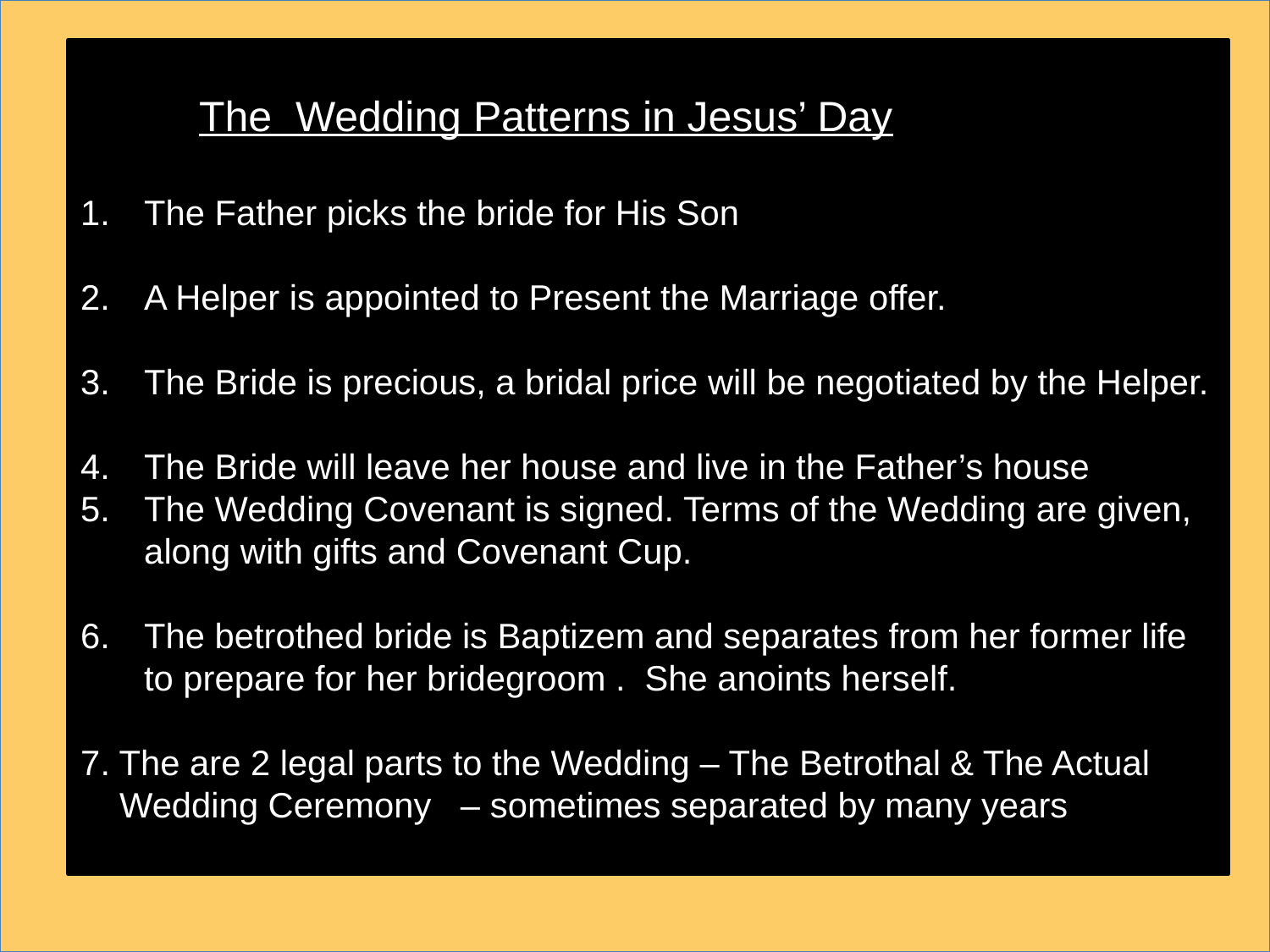

The  Wedding Patterns in Jesus’ Day

The Father picks the bride for His Son

A Helper is appointed to Present the Marriage offer.

The Bride is precious, a bridal price will be negotiated by the Helper.

The Bride will leave her house and live in the Father’s house
The Wedding Covenant is signed. Terms of the Wedding are given, along with gifts and Covenant Cup.

The betrothed bride is Baptizem and separates from her former life to prepare for her bridegroom .  She anoints herself.

7. The are 2 legal parts to the Wedding – The Betrothal & The Actual
    Wedding Ceremony   – sometimes separated by many years